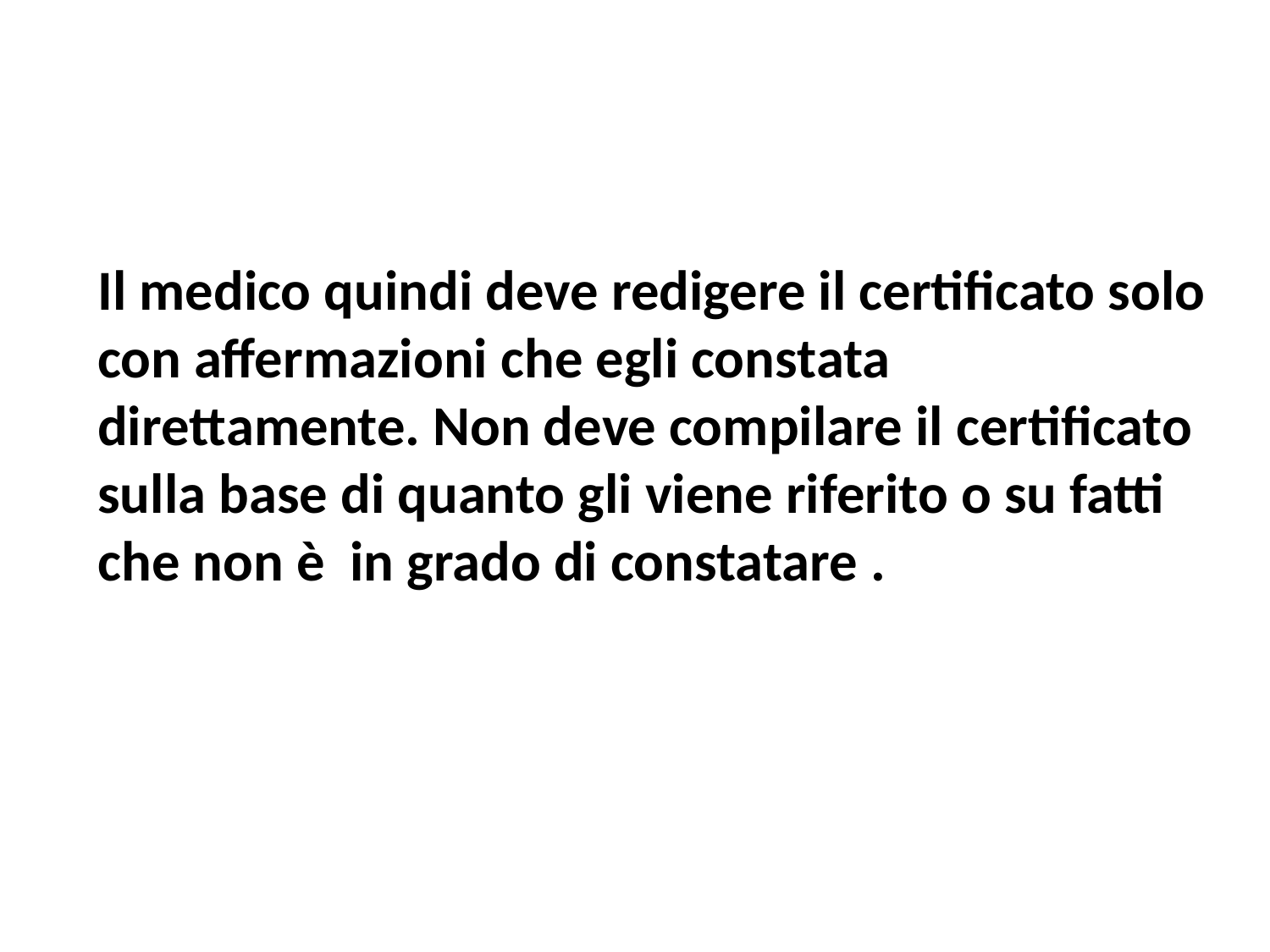

#
Il medico quindi deve redigere il certificato solo con affermazioni che egli constata direttamente. Non deve compilare il certificato sulla base di quanto gli viene riferito o su fatti che non è  in grado di constatare .